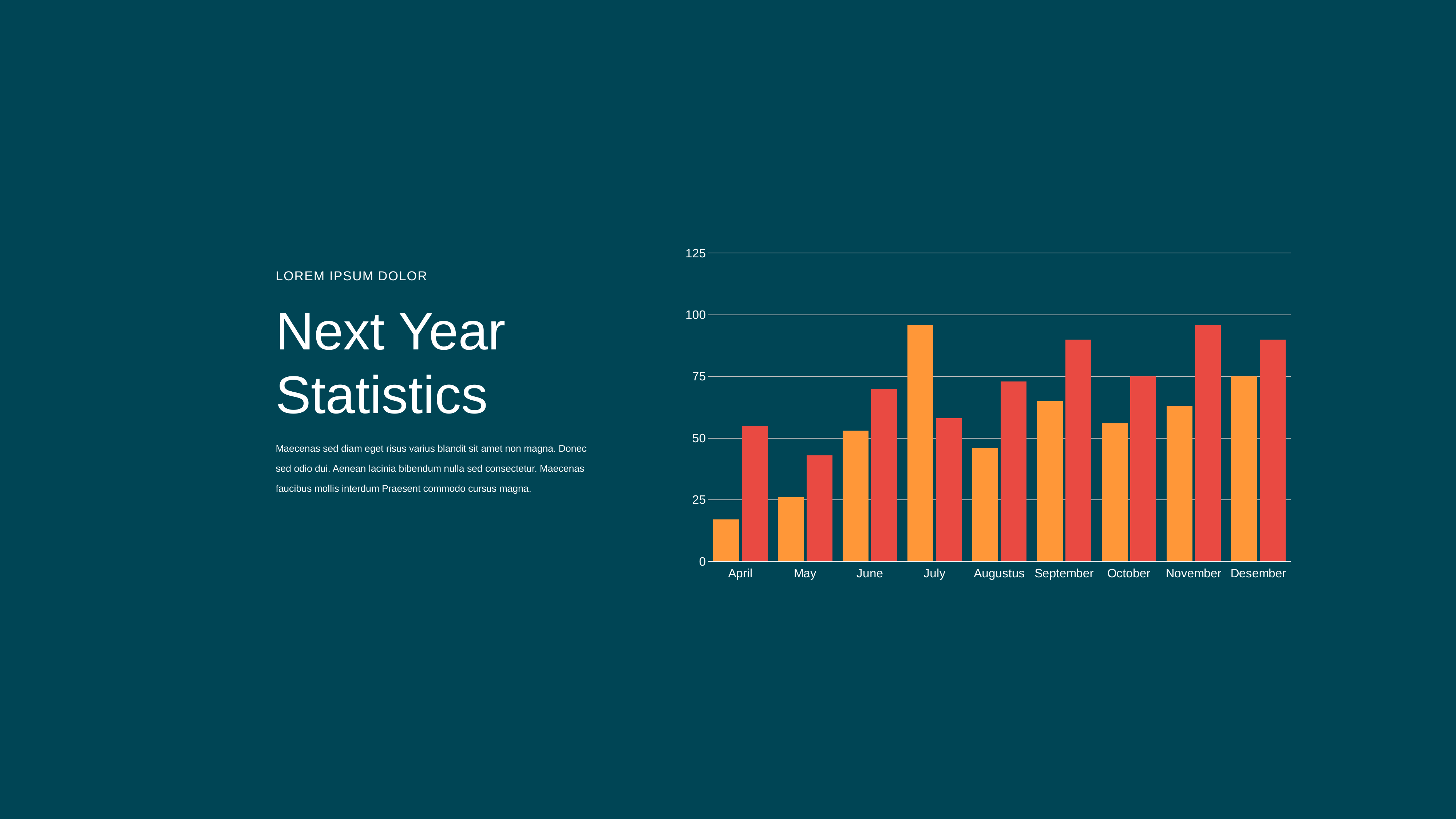

### Chart

| Category | Region 1 | Region 2 |
|---|---|---|
| April | 17.0 | 55.0 |
| May | 26.0 | 43.0 |
| June | 53.0 | 70.0 |
| July | 96.0 | 58.0 |
| Augustus | 46.0 | 73.0 |
| September | 65.0 | 90.0 |
| October | 56.0 | 75.0 |
| November | 63.0 | 96.0 |
| Desember | 75.0 | 90.0 |
Lorem ipsum dolor
Next Year
Statistics
Maecenas sed diam eget risus varius blandit sit amet non magna. Donec sed odio dui. Aenean lacinia bibendum nulla sed consectetur. Maecenas faucibus mollis interdum Praesent commodo cursus magna.